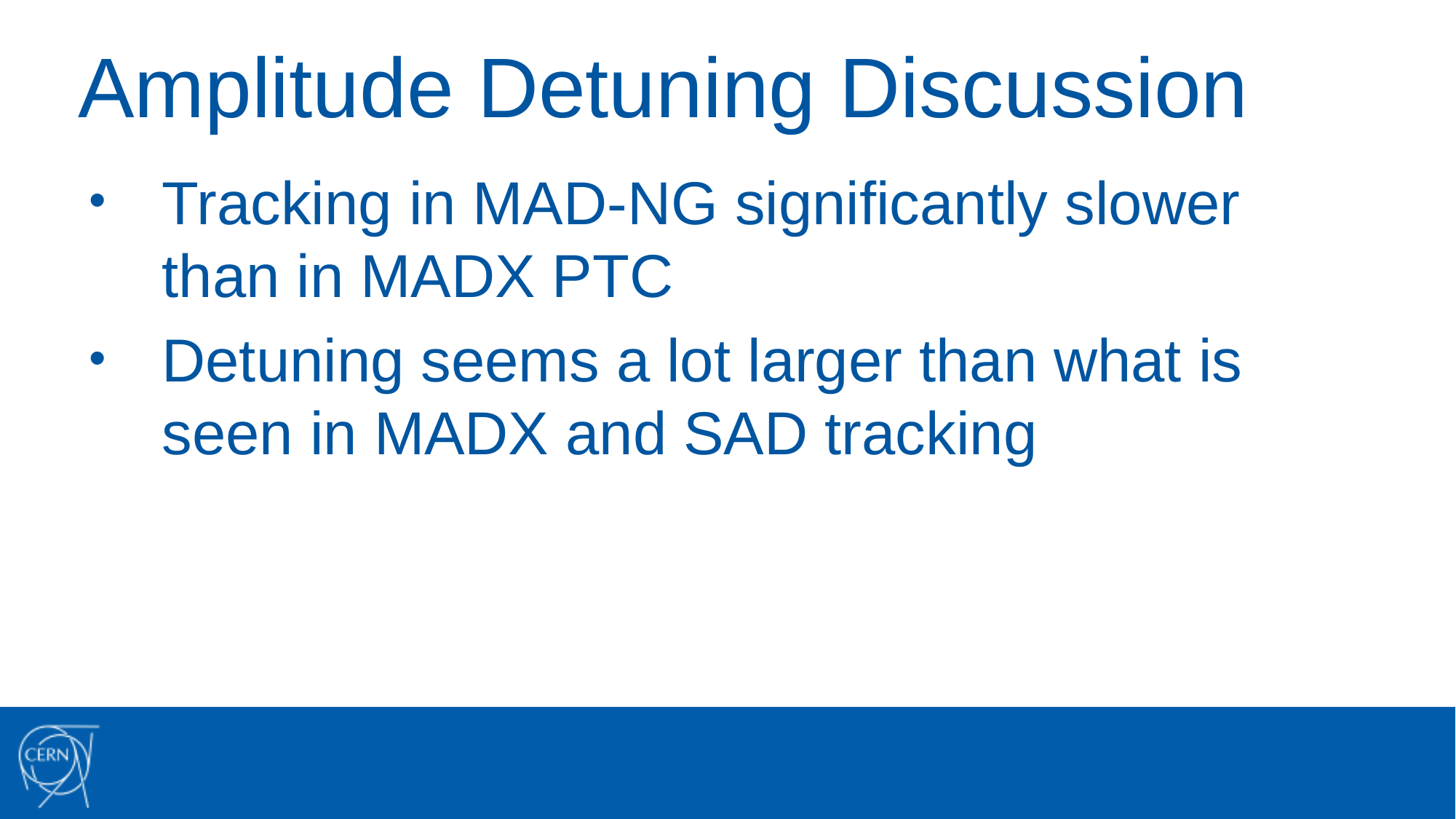

# Amplitude Detuning Discussion
Tracking in MAD-NG significantly slower than in MADX PTC
Detuning seems a lot larger than what is seen in MADX and SAD tracking